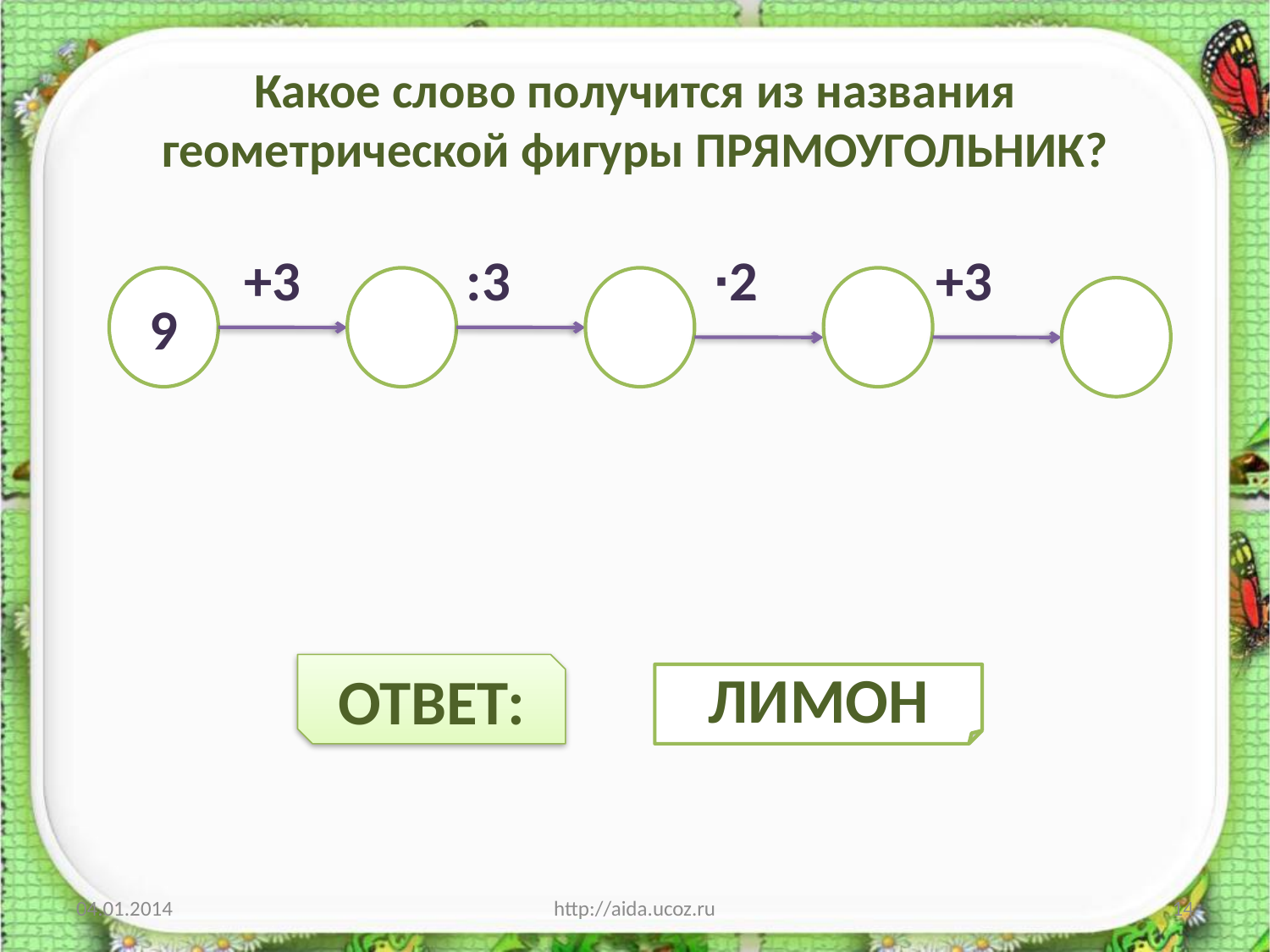

# Какое слово получится из названия геометрической фигуры ПРЯМОУГОЛЬНИК?
            +3             :3                ∙2              +3

9

ОТВЕТ:
ЛИМОН
04.01.2014
http://aida.ucoz.ru
14